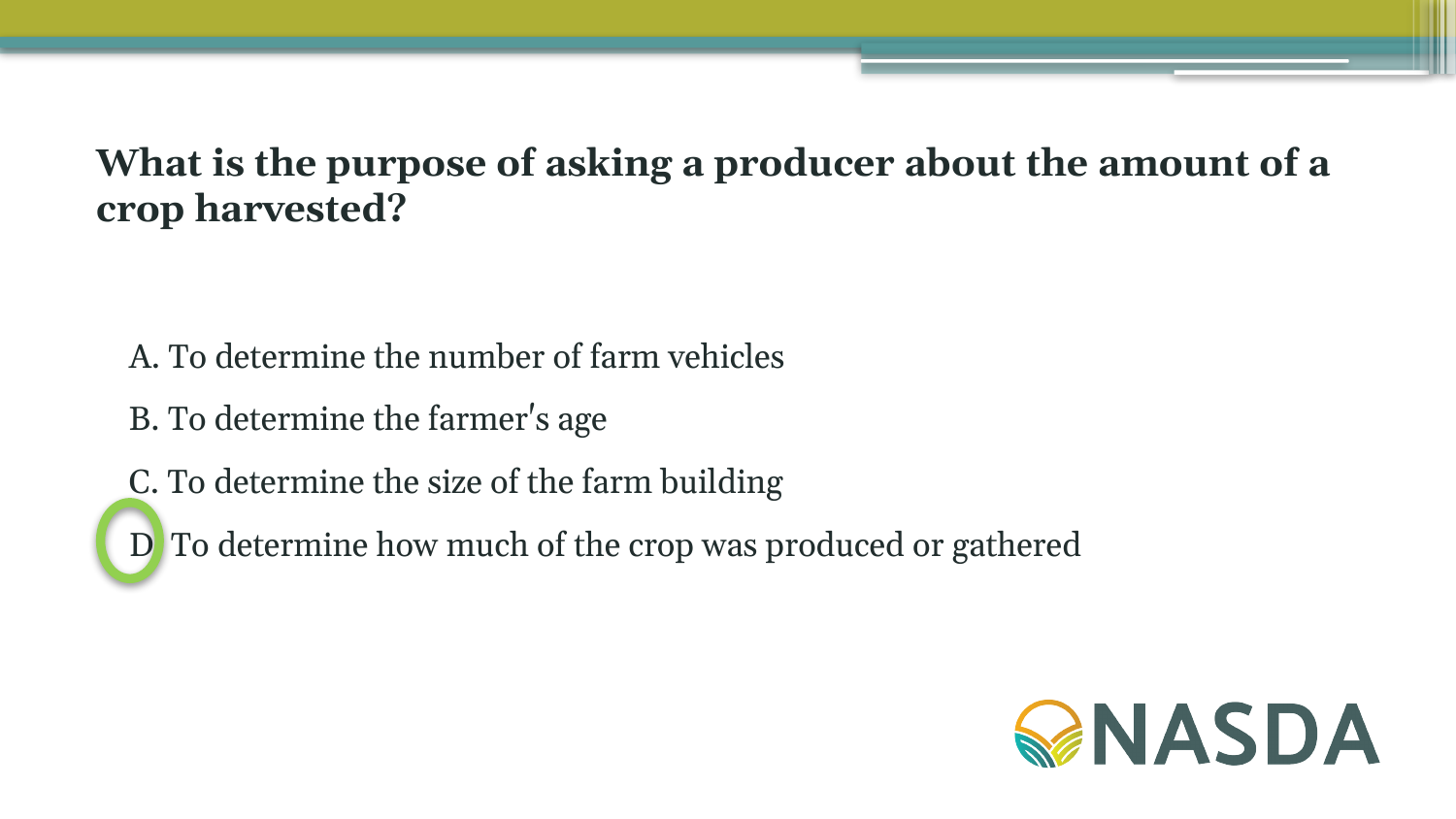

What is the purpose of asking a producer about the amount of a crop harvested?
A. To determine the number of farm vehicles
B. To determine the farmer's age
C. To determine the size of the farm building
D. To determine how much of the crop was produced or gathered